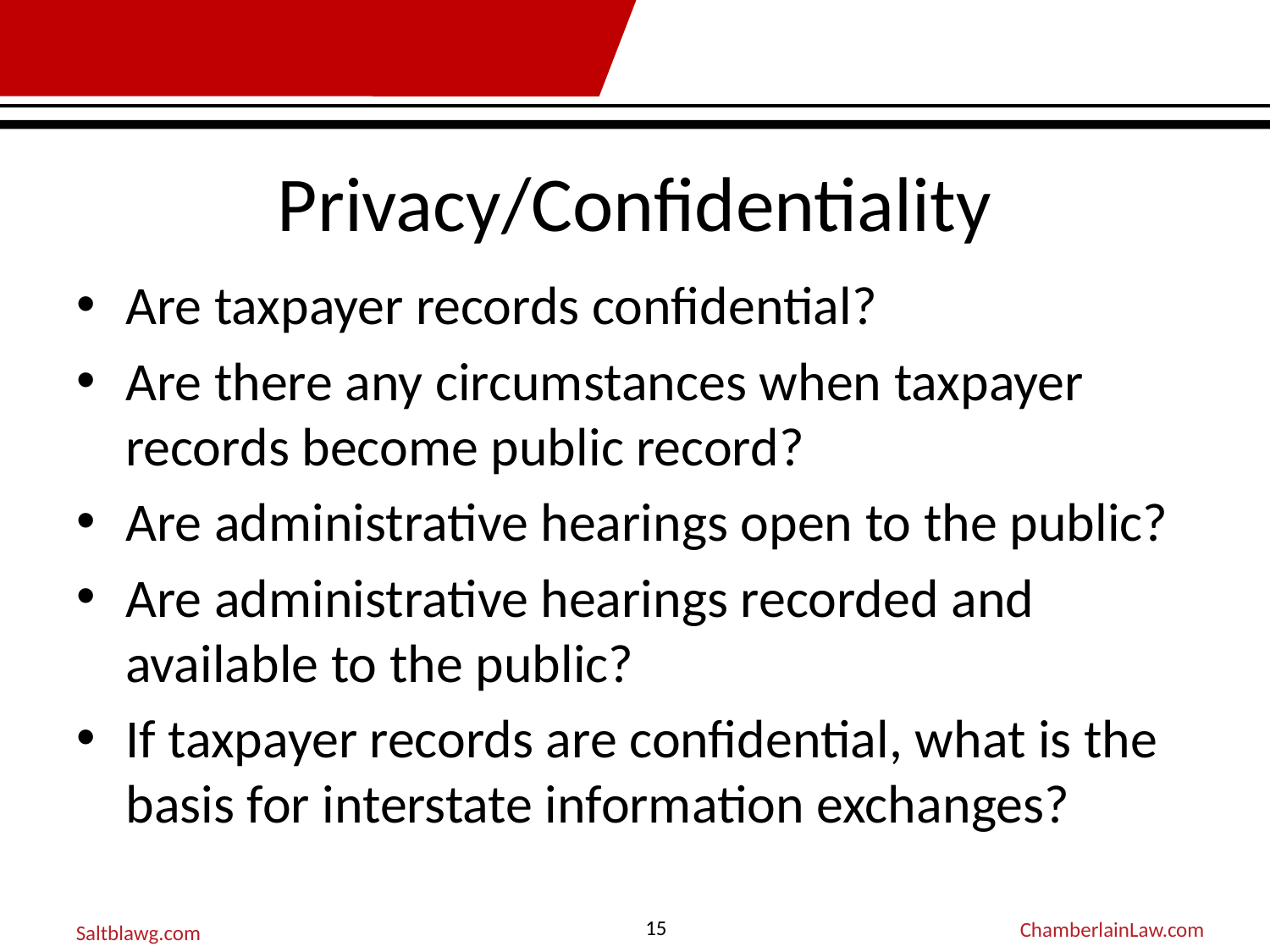

# Privacy/Confidentiality
Are taxpayer records confidential?
Are there any circumstances when taxpayer records become public record?
Are administrative hearings open to the public?
Are administrative hearings recorded and available to the public?
If taxpayer records are confidential, what is the basis for interstate information exchanges?
15